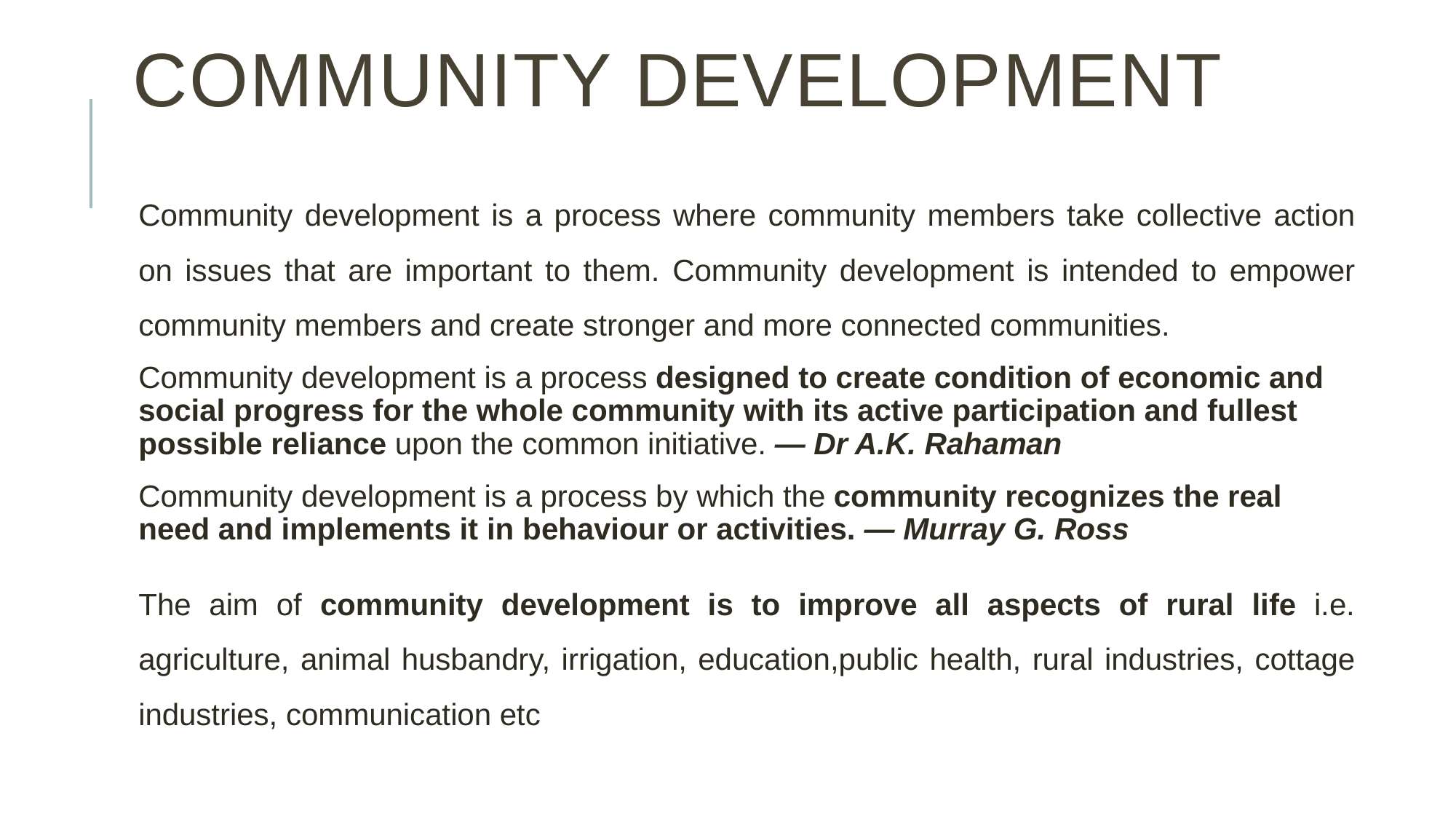

# Community development
Community development is a process where community members take collective action on issues that are important to them. Community development is intended to empower community members and create stronger and more connected communities.
Community development is a process designed to create condition of economic and social progress for the whole community with its active participation and fullest possible reliance upon the common initiative. — Dr A.K. Rahaman
Community development is a process by which the community recognizes the real need and implements it in behaviour or activities. — Murray G. Ross
The aim of community development is to improve all aspects of rural life i.e. agriculture, animal husbandry, irrigation, education,public health, rural industries, cottage industries, communication etc